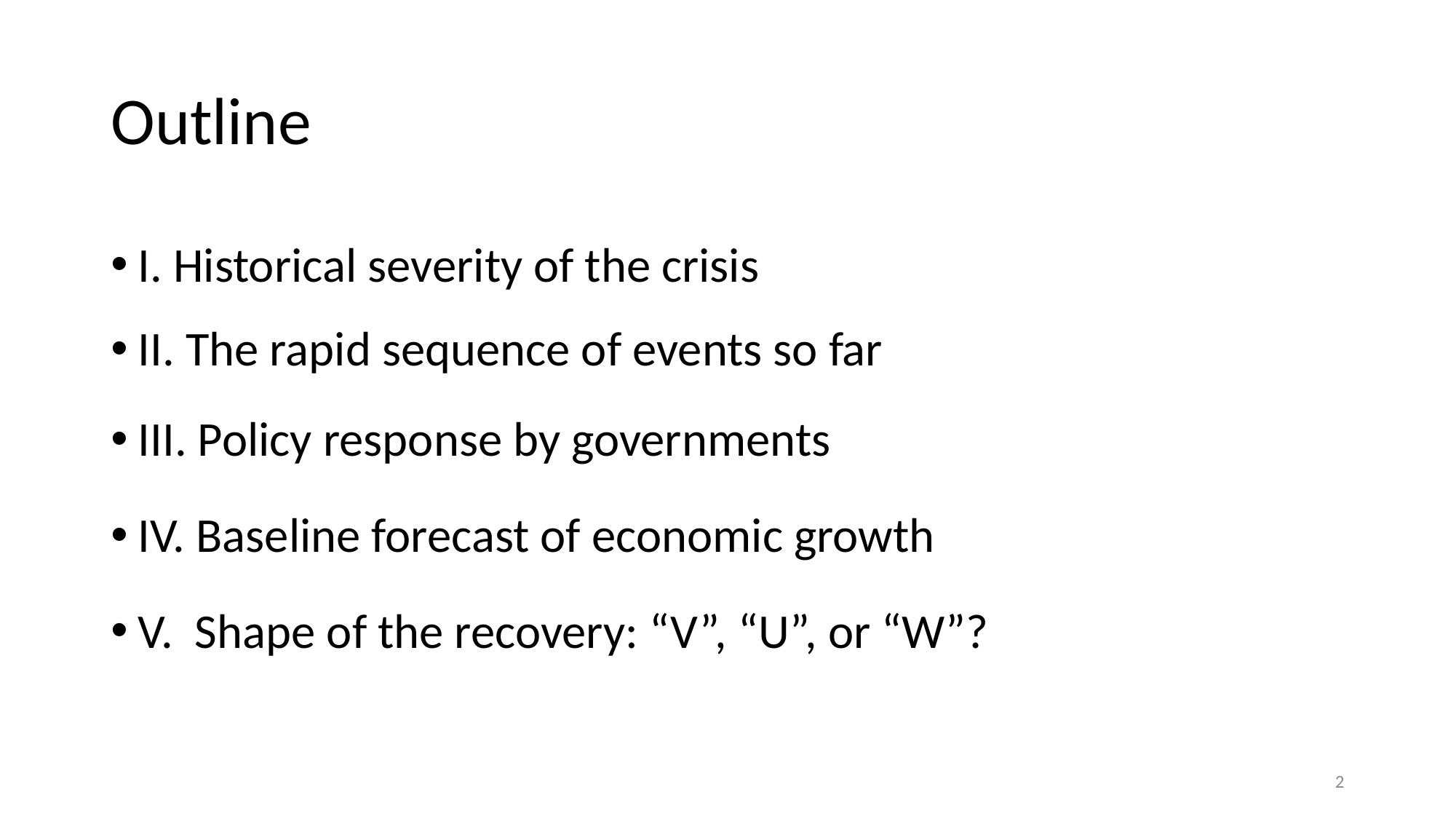

# Outline
I. Historical severity of the crisis
II. The rapid sequence of events so far
III. Policy response by governments

IV. Baseline forecast of economic growth

V.  Shape of the recovery: “V”, “U”, or “W”?
2